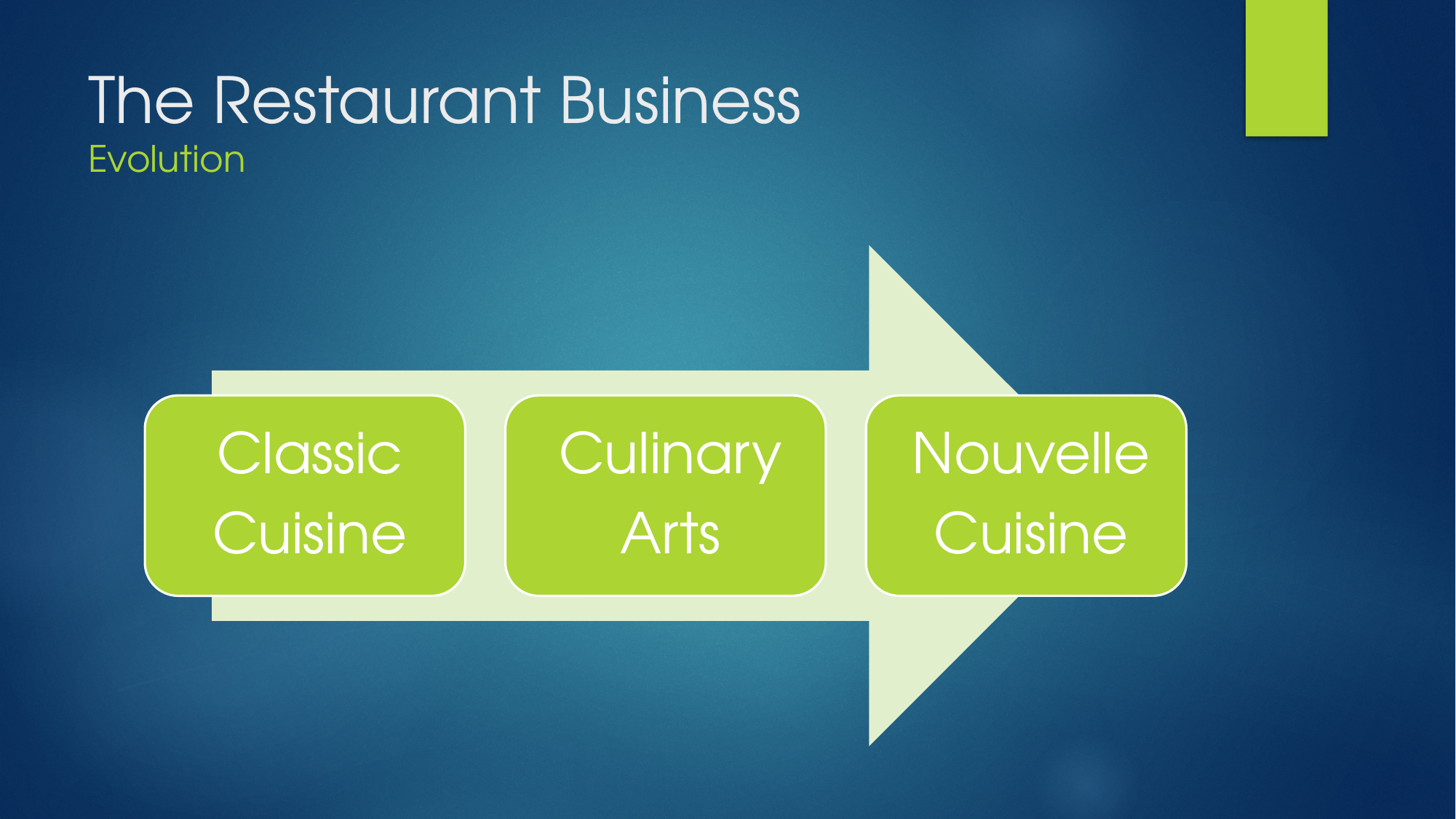

# The Restaurant Business Evolution
Classic
Cuisine
Culinary
Arts
Nouvelle
Cuisine